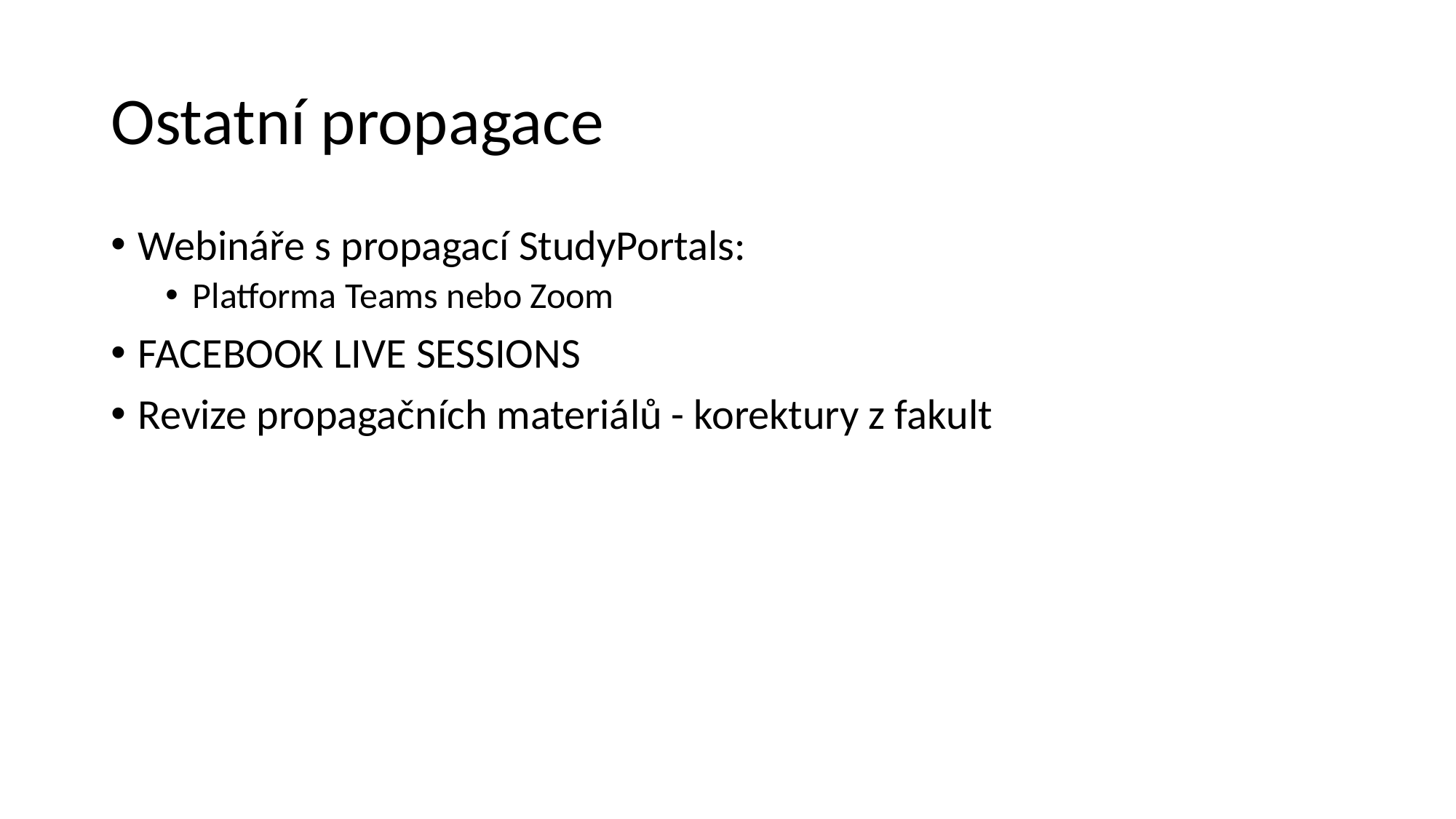

# Ostatní propagace
Webináře s propagací StudyPortals:
Platforma Teams nebo Zoom
FACEBOOK LIVE SESSIONS
Revize propagačních materiálů - korektury z fakult